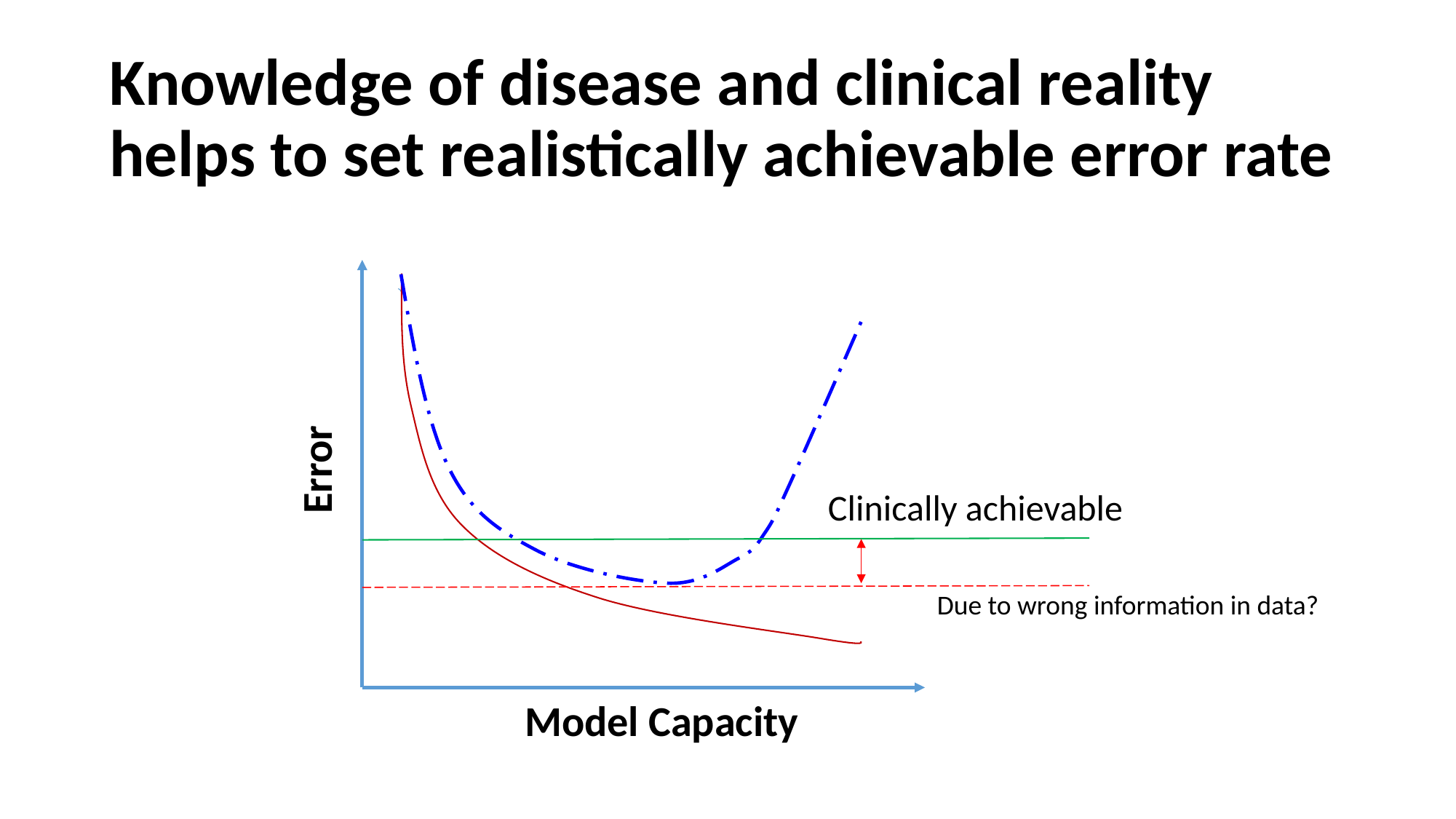

# Knowledge of disease and clinical reality helps to set realistically achievable error rate

Error
Clinically achievable
Due to wrong information in data?
Model Capacity